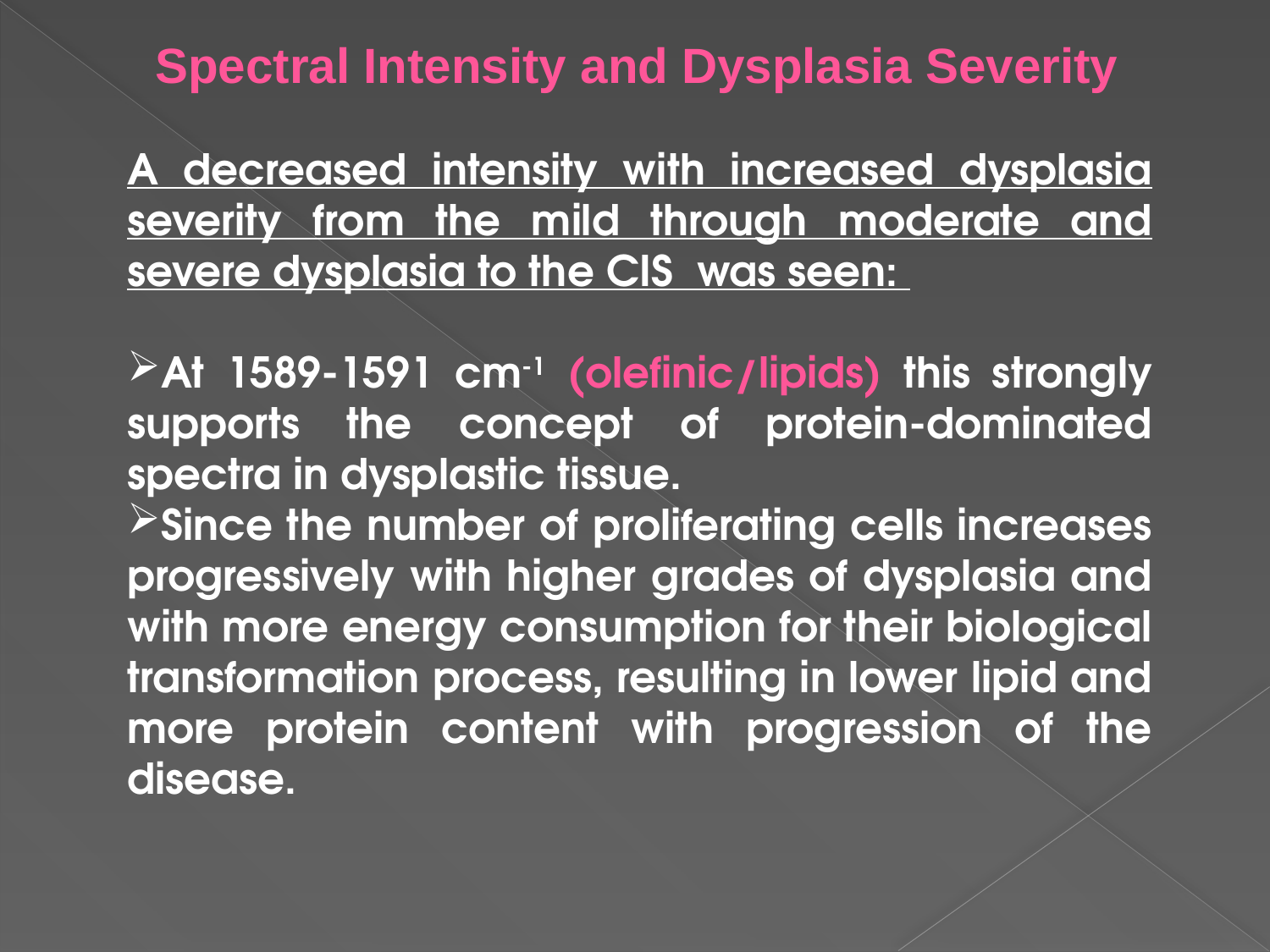

Spectral Intensity and Dysplasia Severity
A decreased intensity with increased dysplasia severity from the mild through moderate and severe dysplasia to the CIS  was seen:

At 1589-1591 cm-1 (olefinic/lipids) this strongly supports the concept of protein-dominated spectra in dysplastic tissue.
Since the number of proliferating cells increases progressively with higher grades of dysplasia and with more energy consumption for their biological transformation process, resulting in lower lipid and more protein content with progression of the disease.